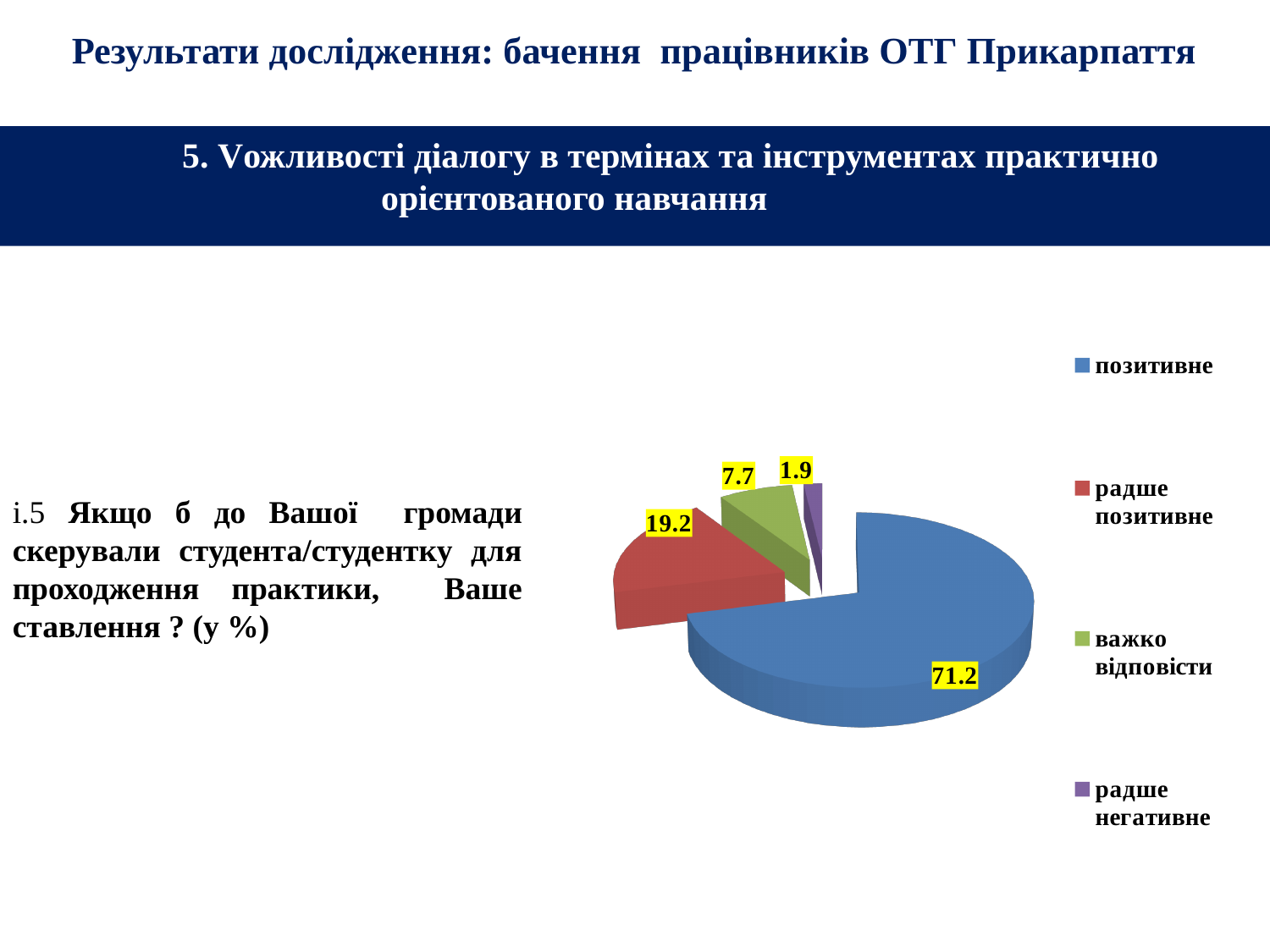

# Результати дослідження: бачення  працівників ОТГ Прикарпаття
        5. Vожливості діалогу в термінах та інструментах практично орієнтованого навчання

[unsupported chart]

i.5 Якщо б до Вашої  громади скерували студента/студентку для проходження практики,  Ваше ставлення ? (y %)